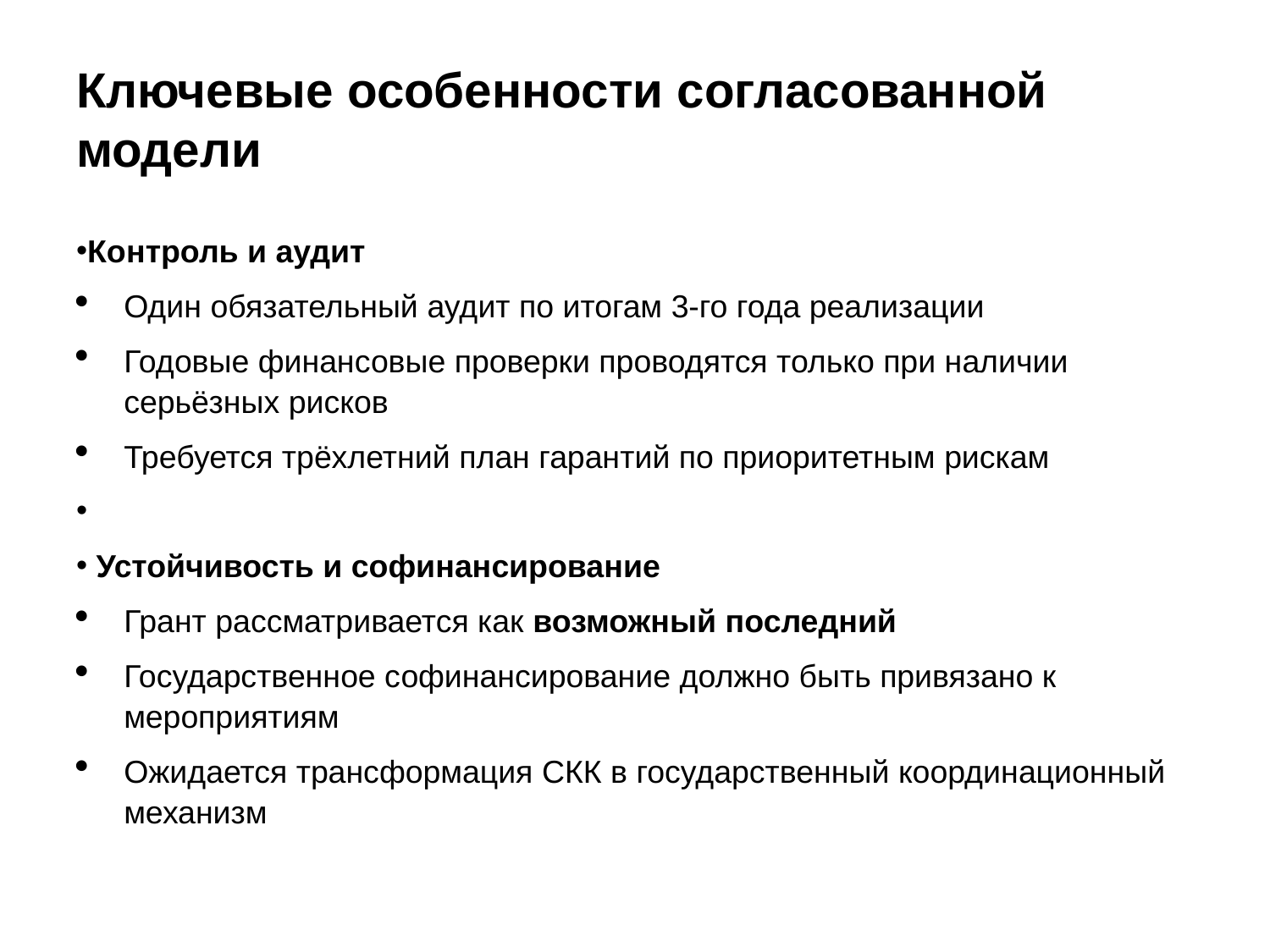

# Ключевые особенности согласованной модели
Контроль и аудит
Один обязательный аудит по итогам 3-го года реализации
Годовые финансовые проверки проводятся только при наличии серьёзных рисков
Требуется трёхлетний план гарантий по приоритетным рискам

 Устойчивость и софинансирование
Грант рассматривается как возможный последний
Государственное софинансирование должно быть привязано к мероприятиям
Ожидается трансформация СКК в государственный координационный механизм